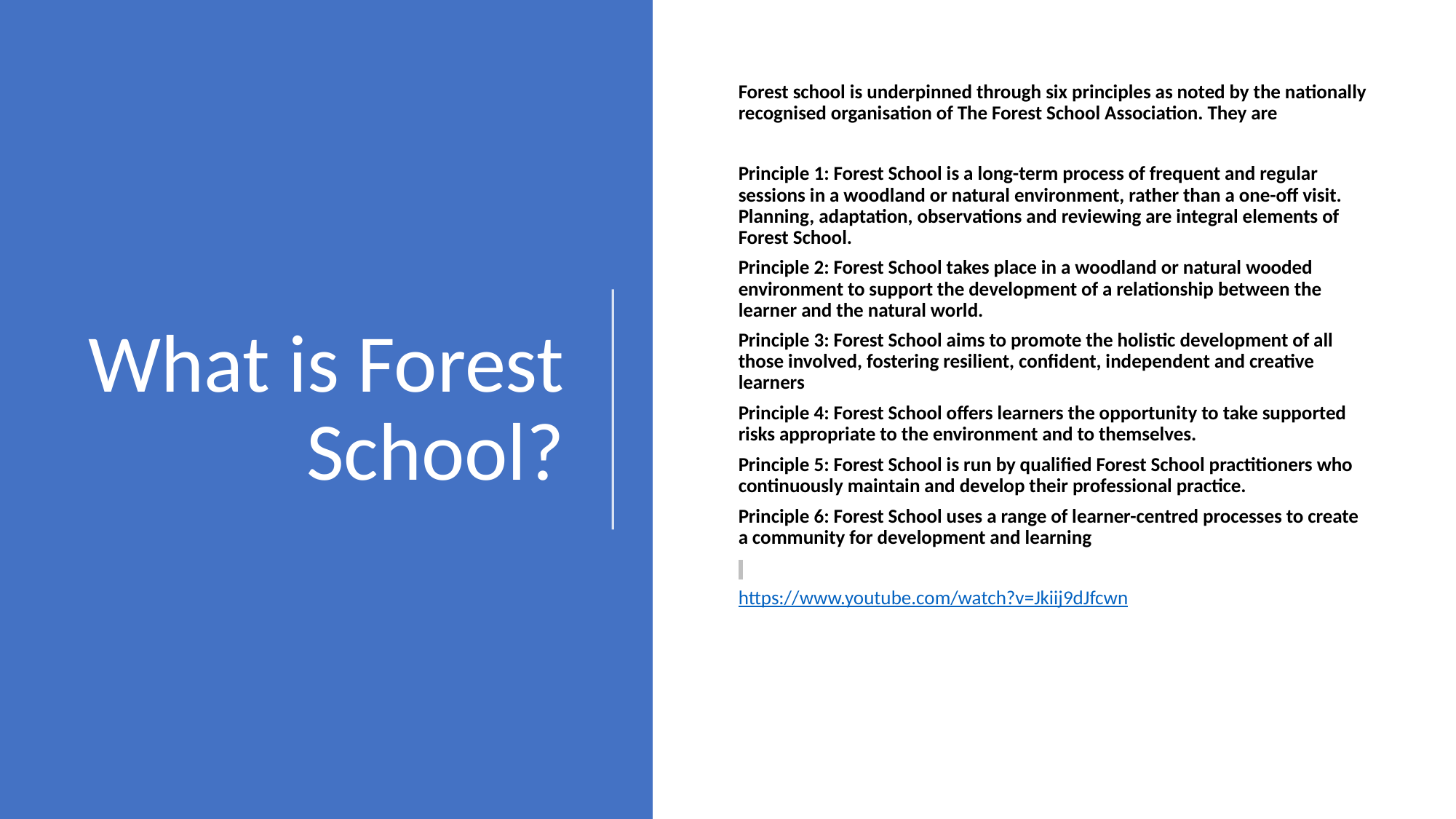

Forest school is underpinned through six principles as noted by the nationally recognised organisation of The Forest School Association. They are

Principle 1: Forest School is a long-term process of frequent and regular sessions in a woodland or natural environment, rather than a one-off visit. Planning, adaptation, observations and reviewing are integral elements of Forest School.
Principle 2: Forest School takes place in a woodland or natural wooded environment to support the development of a relationship between the learner and the natural world.
Principle 3: Forest School aims to promote the holistic development of all those involved, fostering resilient, confident, independent and creative learners
Principle 4: Forest School offers learners the opportunity to take supported risks appropriate to the environment and to themselves.
Principle 5: Forest School is run by qualified Forest School practitioners who continuously maintain and develop their professional practice.
Principle 6: Forest School uses a range of learner-centred processes to create a community for development and learning

https://www.youtube.com/watch?v=Jkiij9dJfcwn

# What is Forest School?
https://www.youtube.com/watch?v=8b2vC-ecUuU